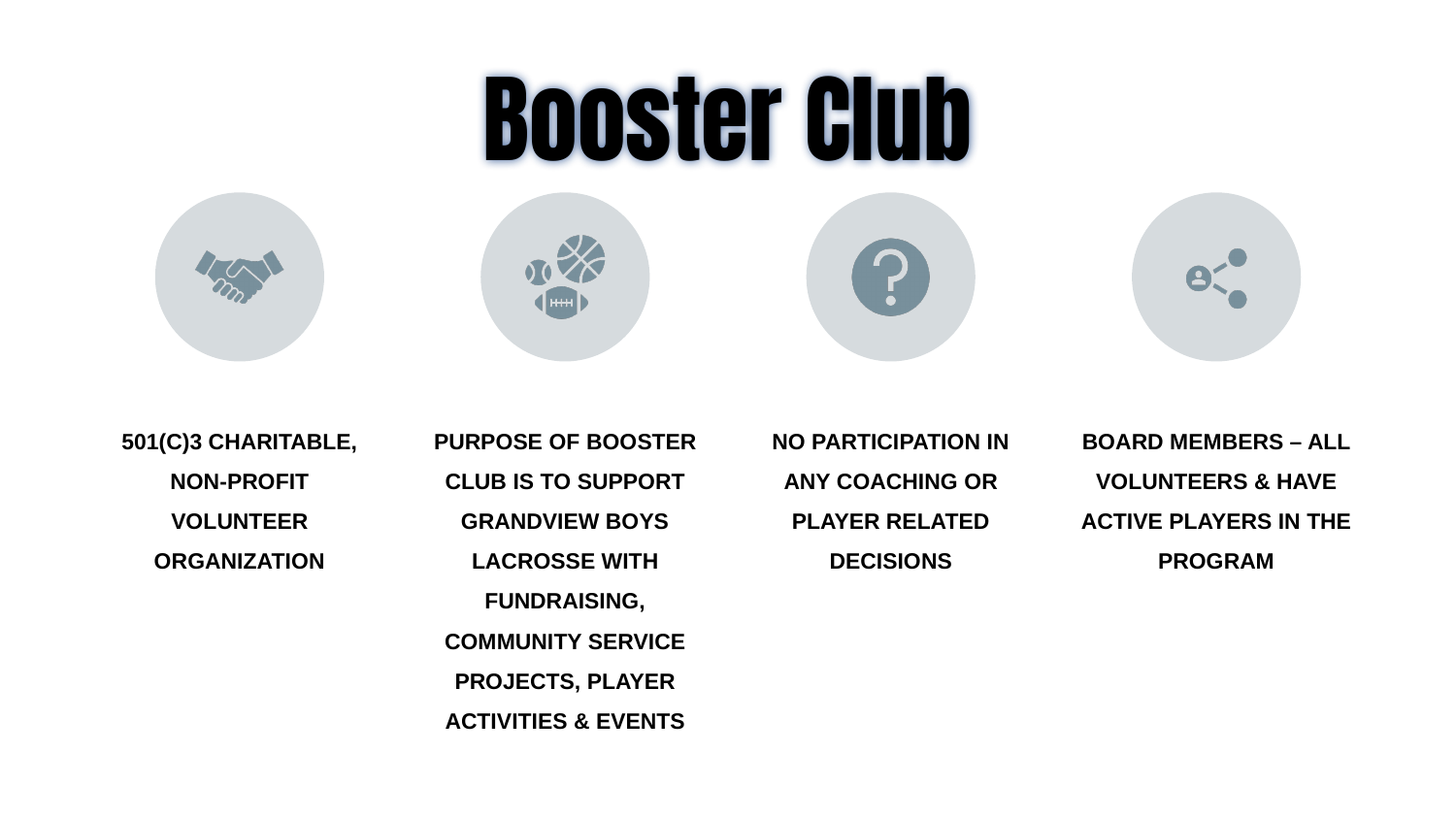

Booster Club
501(c)3 charitable, non-profit volunteer organization
Purpose of booster club is to support Grandview Boys Lacrosse with fundraising, community service projects, player activities & events
No participation in any coaching or player related decisions
Board Members – all volunteers & have active players in the program